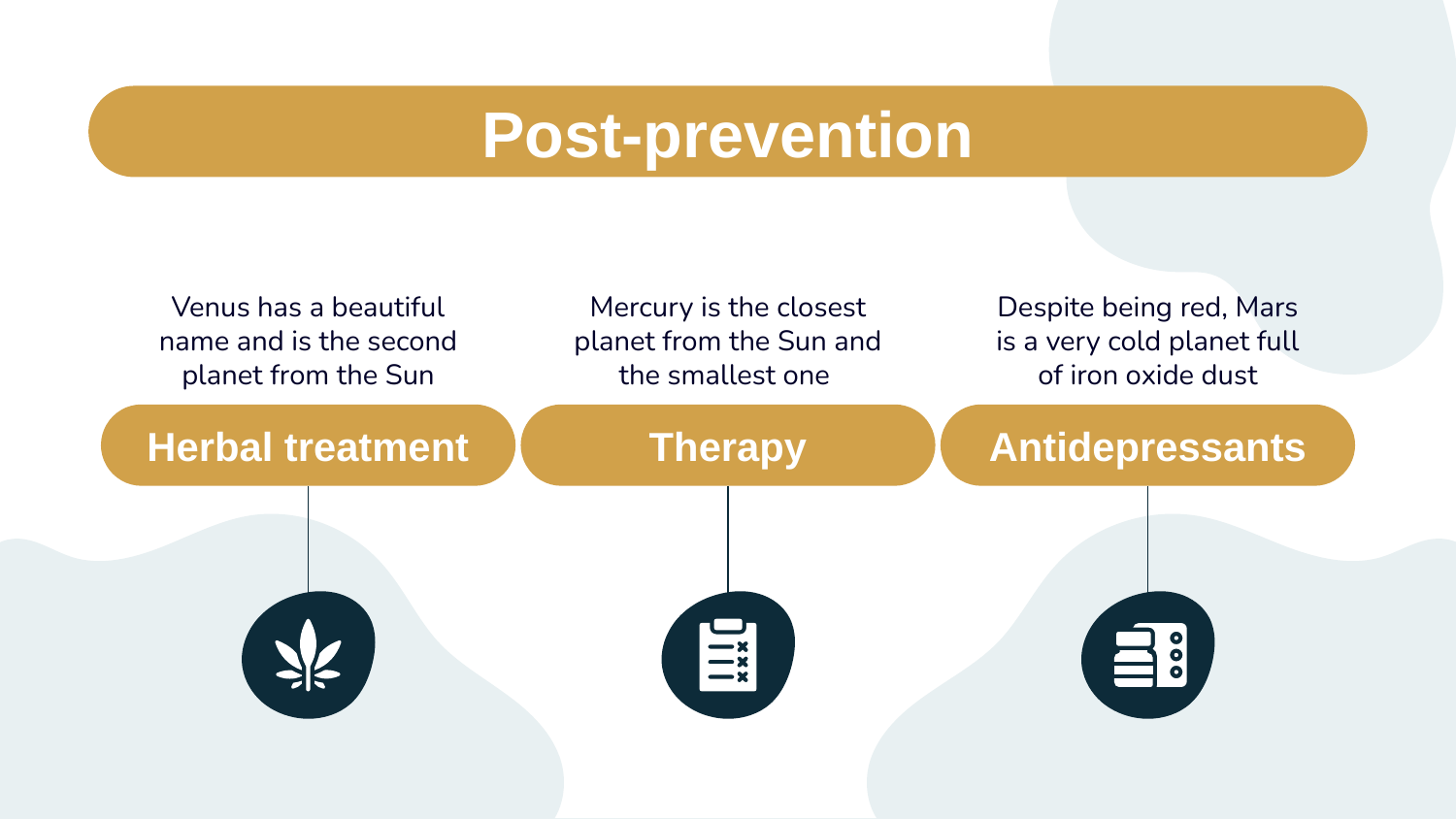

# Post-prevention
Venus has a beautiful name and is the second planet from the Sun
Mercury is the closest planet from the Sun and the smallest one
Despite being red, Mars is a very cold planet full of iron oxide dust

Herbal treatment
Therapy
Antidepressants